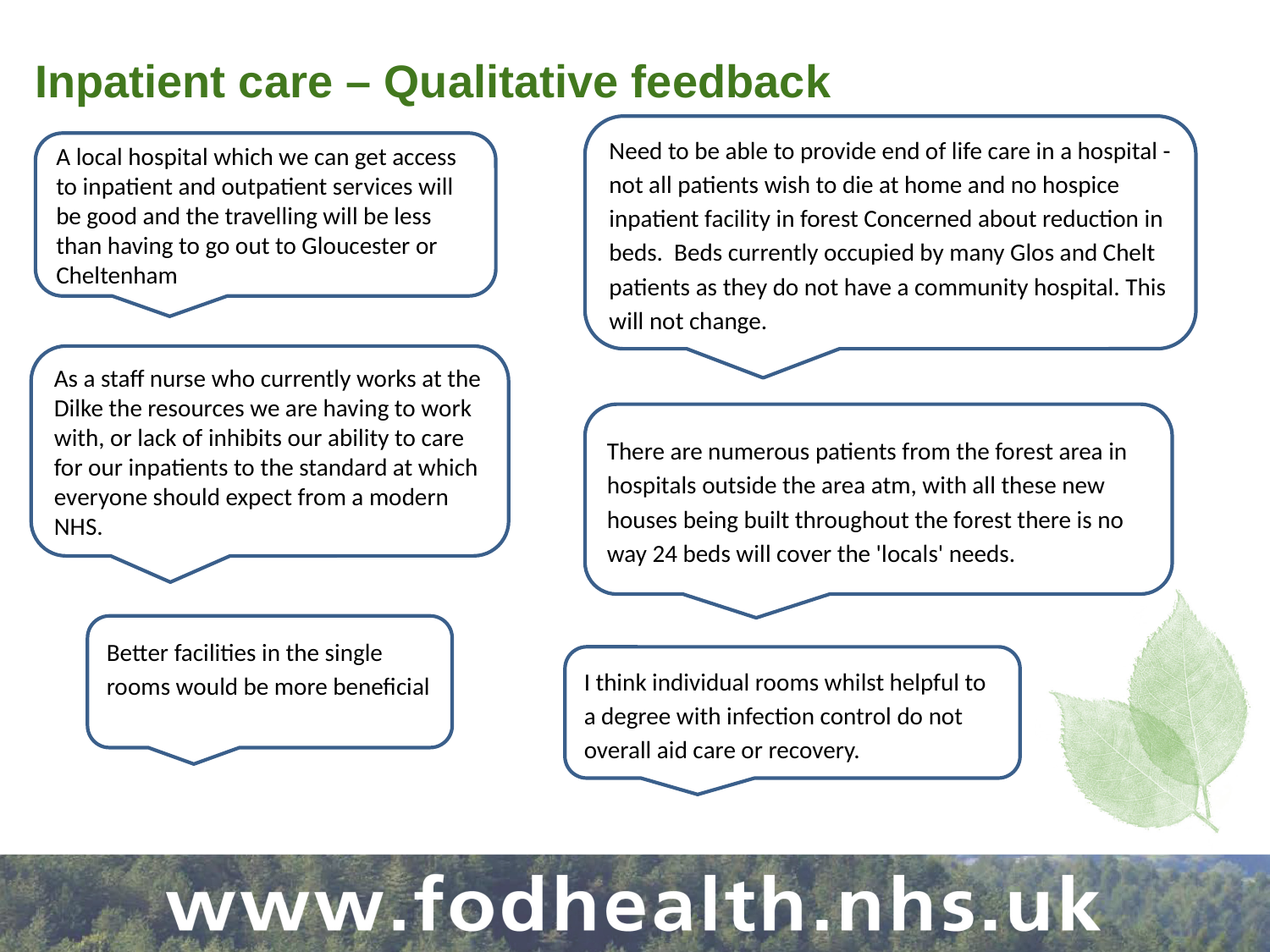

# Inpatient care – Qualitative feedback
Need to be able to provide end of life care in a hospital - not all patients wish to die at home and no hospice inpatient facility in forest Concerned about reduction in beds.  Beds currently occupied by many Glos and Chelt patients as they do not have a community hospital. This will not change.
A local hospital which we can get access to inpatient and outpatient services will be good and the travelling will be less than having to go out to Gloucester or Cheltenham
As a staff nurse who currently works at the Dilke the resources we are having to work with, or lack of inhibits our ability to care for our inpatients to the standard at which everyone should expect from a modern NHS.
There are numerous patients from the forest area in hospitals outside the area atm, with all these new houses being built throughout the forest there is no way 24 beds will cover the 'locals' needs.
Better facilities in the single rooms would be more beneficial

I think individual rooms whilst helpful to a degree with infection control do not overall aid care or recovery.